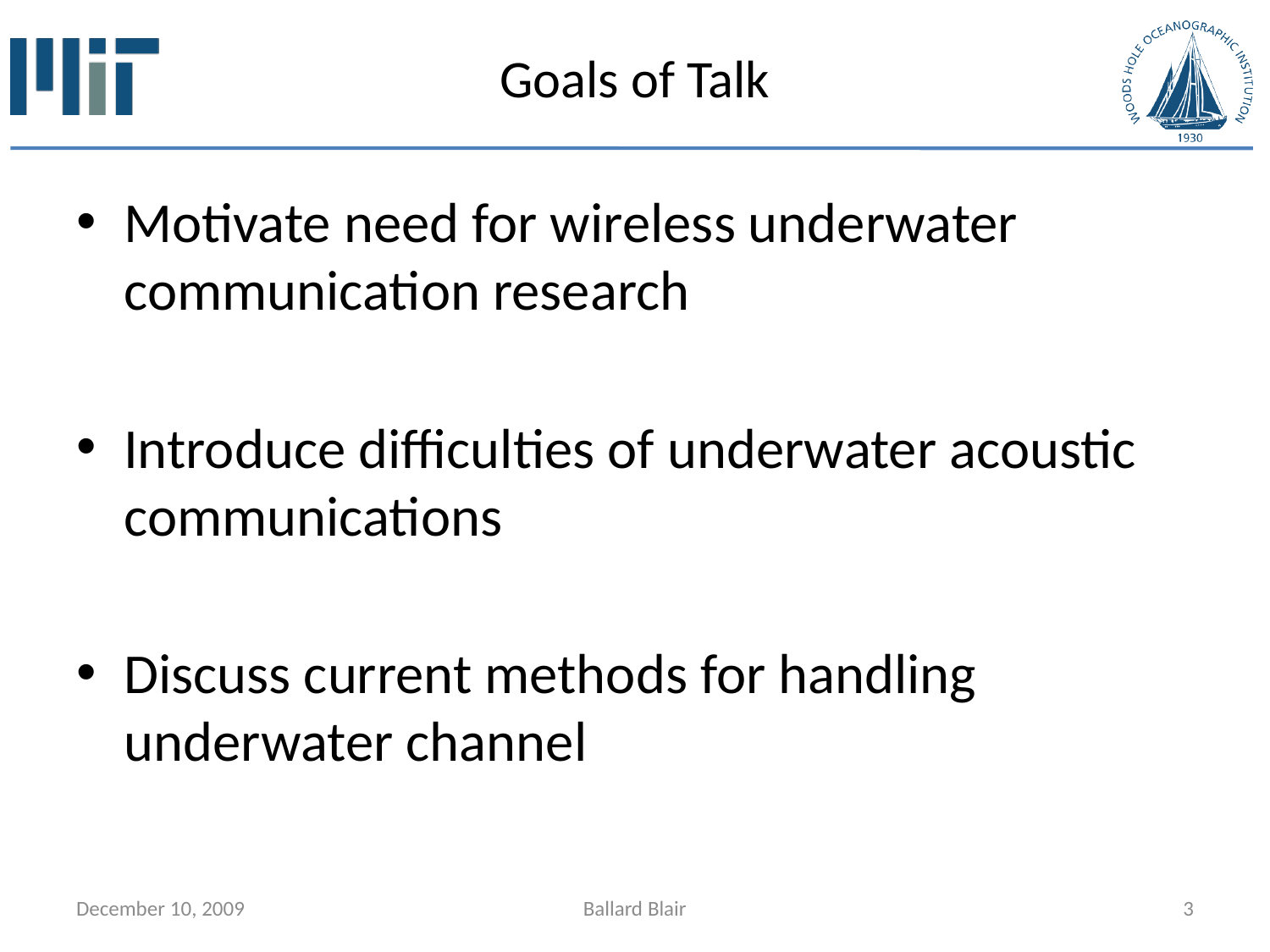

# Goals of Talk
Motivate need for wireless underwater communication research

Introduce difficulties of underwater acoustic communications

Discuss current methods for handling underwater channel
December 10, 2009
Ballard Blair
3